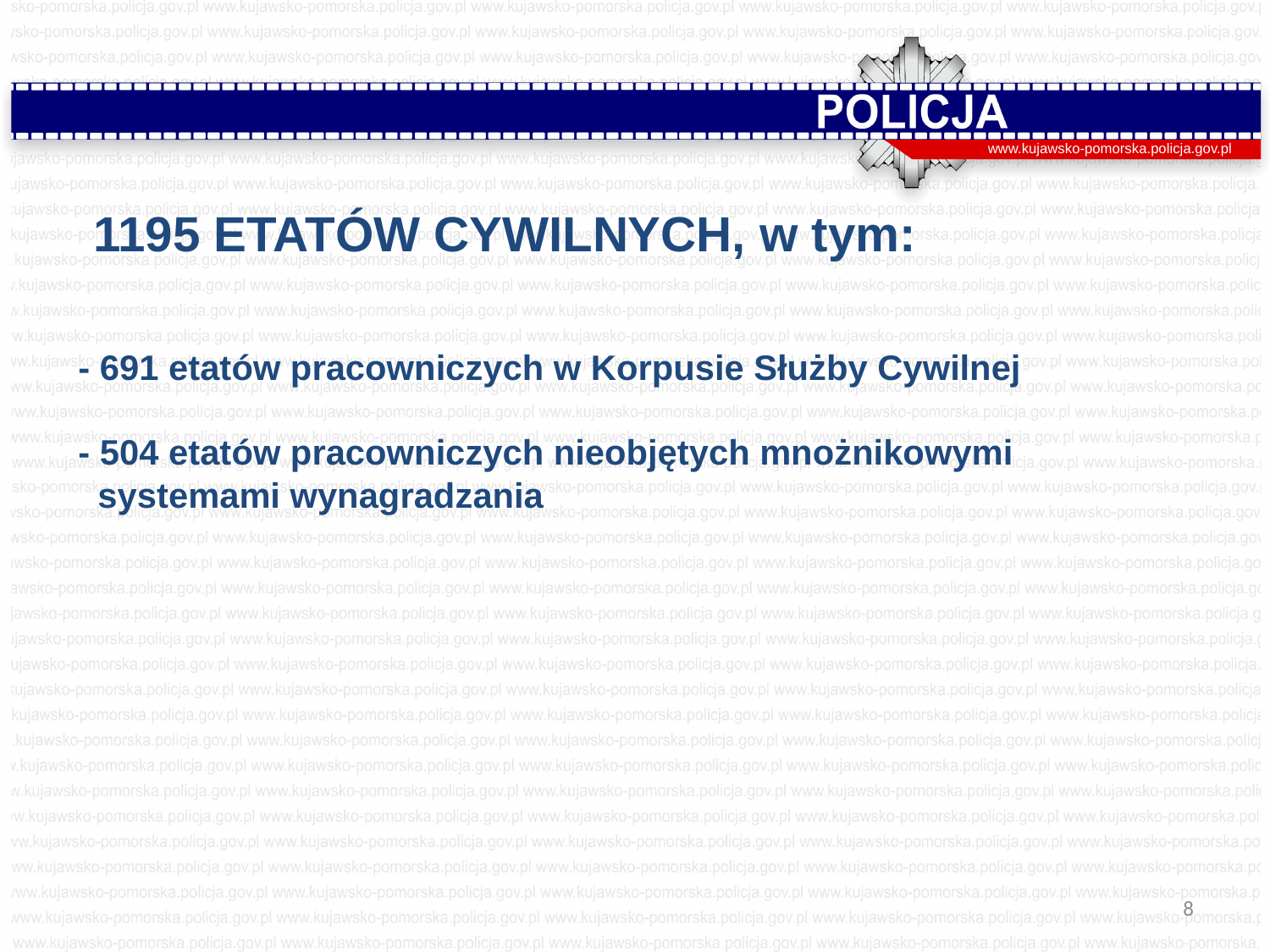

www.kujawsko-pomorska.policja.gov.pl
 1195 ETATÓW CYWILNYCH, w tym:
- 691 etatów pracowniczych w Korpusie Służby Cywilnej

- 504 etatów pracowniczych nieobjętych mnożnikowymi
  systemami wynagradzania
8